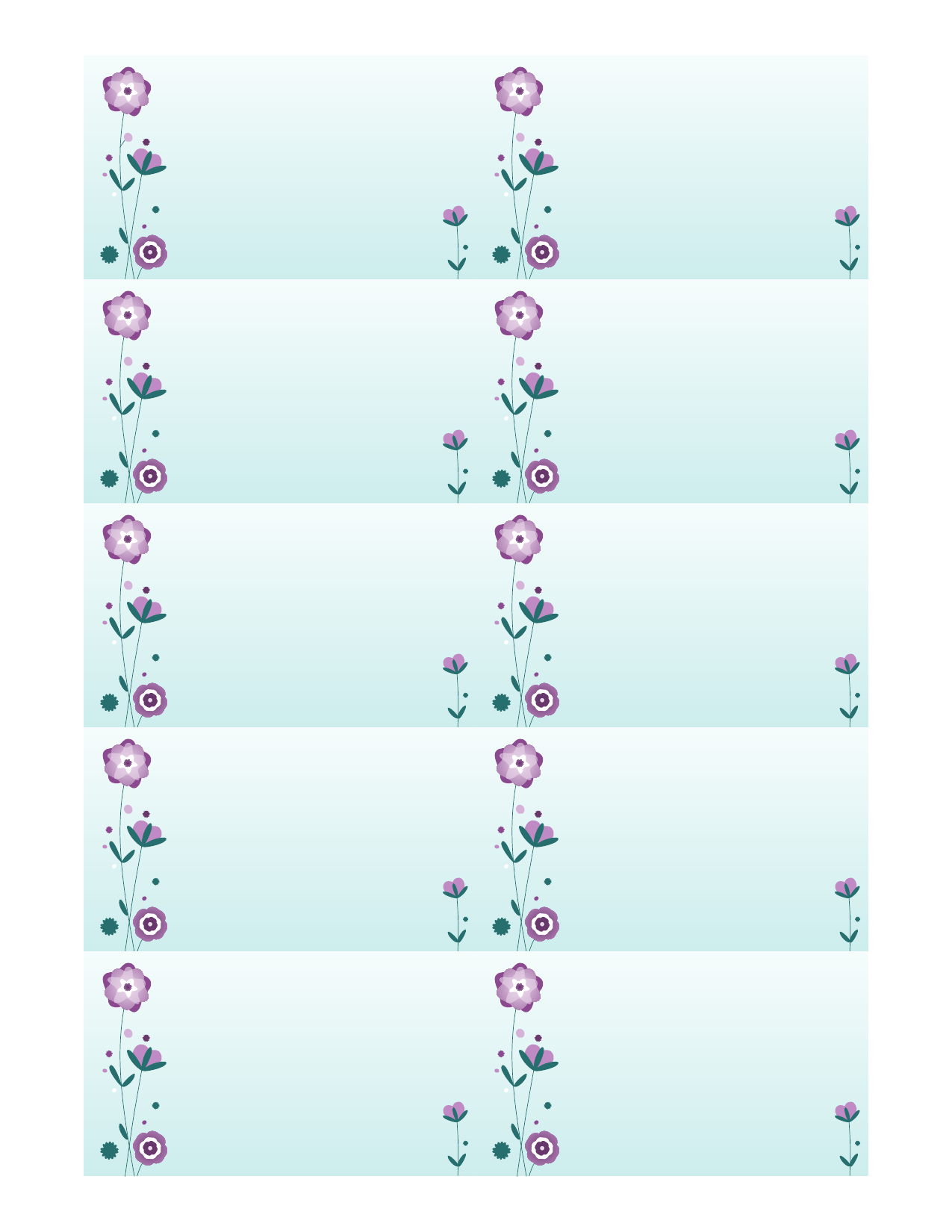

Μάνος Σατόπουλος

Συντάκτης λευκωμάτων και λάτρης των τεχνών

Ακαδημίας 1234
Διαμέρισμα 67
Αττική, 98052

τηλ. |
360.555.0150

email |
msato@example.com

web |
example.com/msato/blog